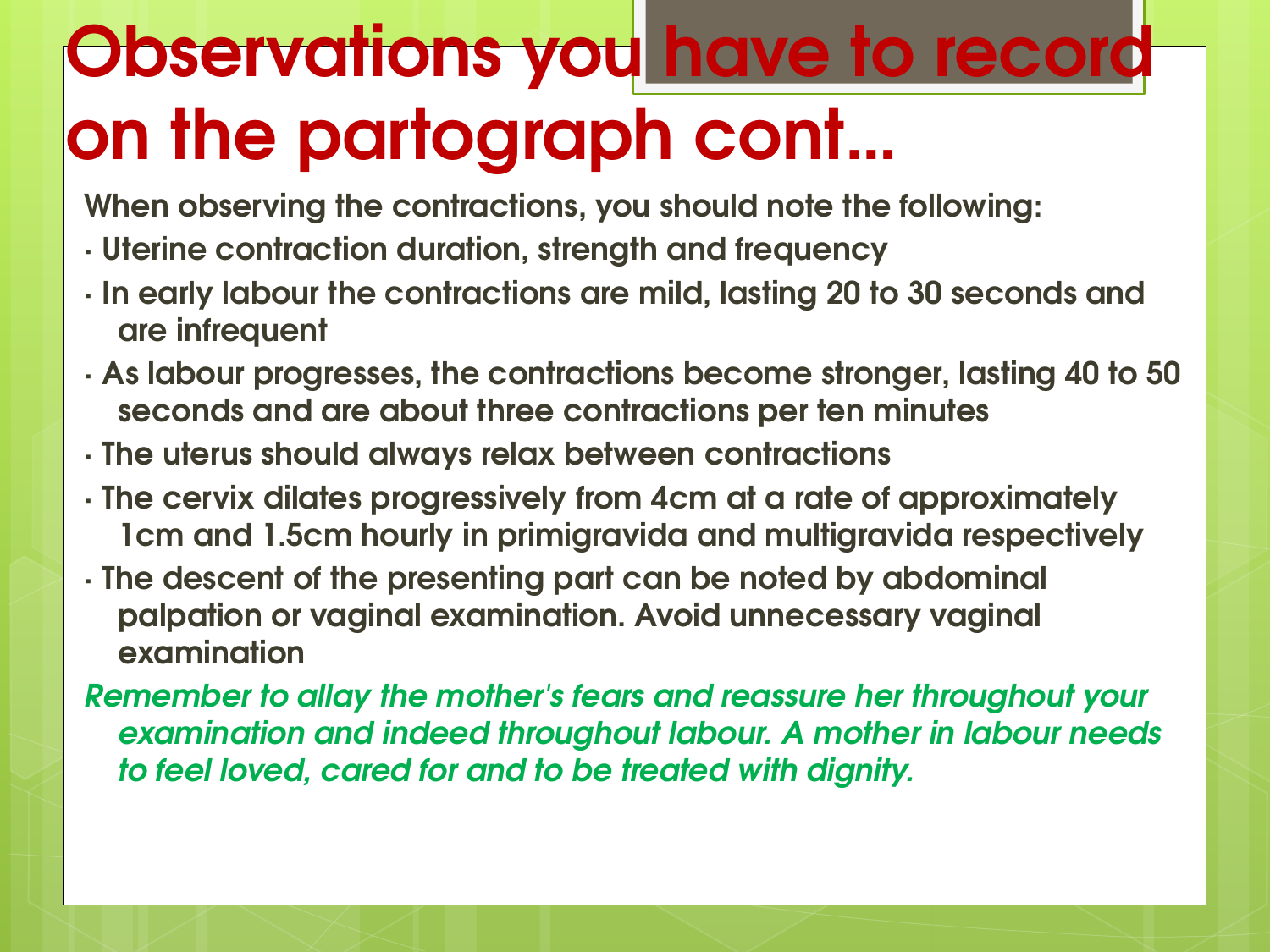

# Observations you have to record on the partograph cont…
When observing the contractions, you should note the following:
· Uterine contraction duration, strength and frequency
· In early labour the contractions are mild, lasting 20 to 30 seconds and are infrequent
· As labour progresses, the contractions become stronger, lasting 40 to 50 seconds and are about three contractions per ten minutes
· The uterus should always relax between contractions
· The cervix dilates progressively from 4cm at a rate of approximately 1cm and 1.5cm hourly in primigravida and multigravida respectively
· The descent of the presenting part can be noted by abdominal palpation or vaginal examination. Avoid unnecessary vaginal examination
Remember to allay the mother's fears and reassure her throughout your examination and indeed throughout labour. A mother in labour needs to feel loved, cared for and to be treated with dignity.